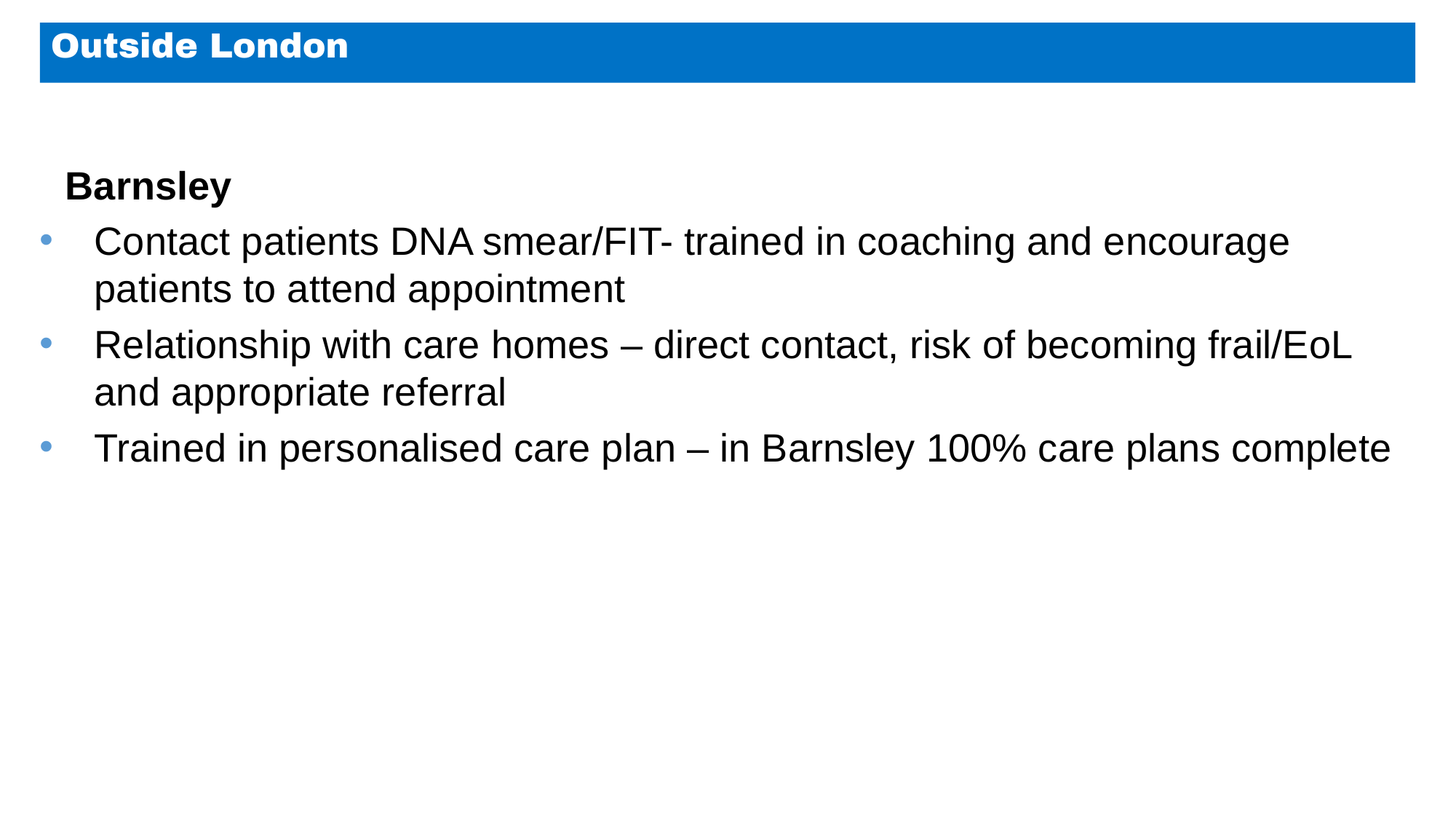

# Outside London

Barnsley
Contact patients DNA smear/FIT- trained in coaching and encourage patients to attend appointment
Relationship with care homes – direct contact, risk of becoming frail/EoL  and appropriate referral
Trained in personalised care plan – in Barnsley 100% care plans complete